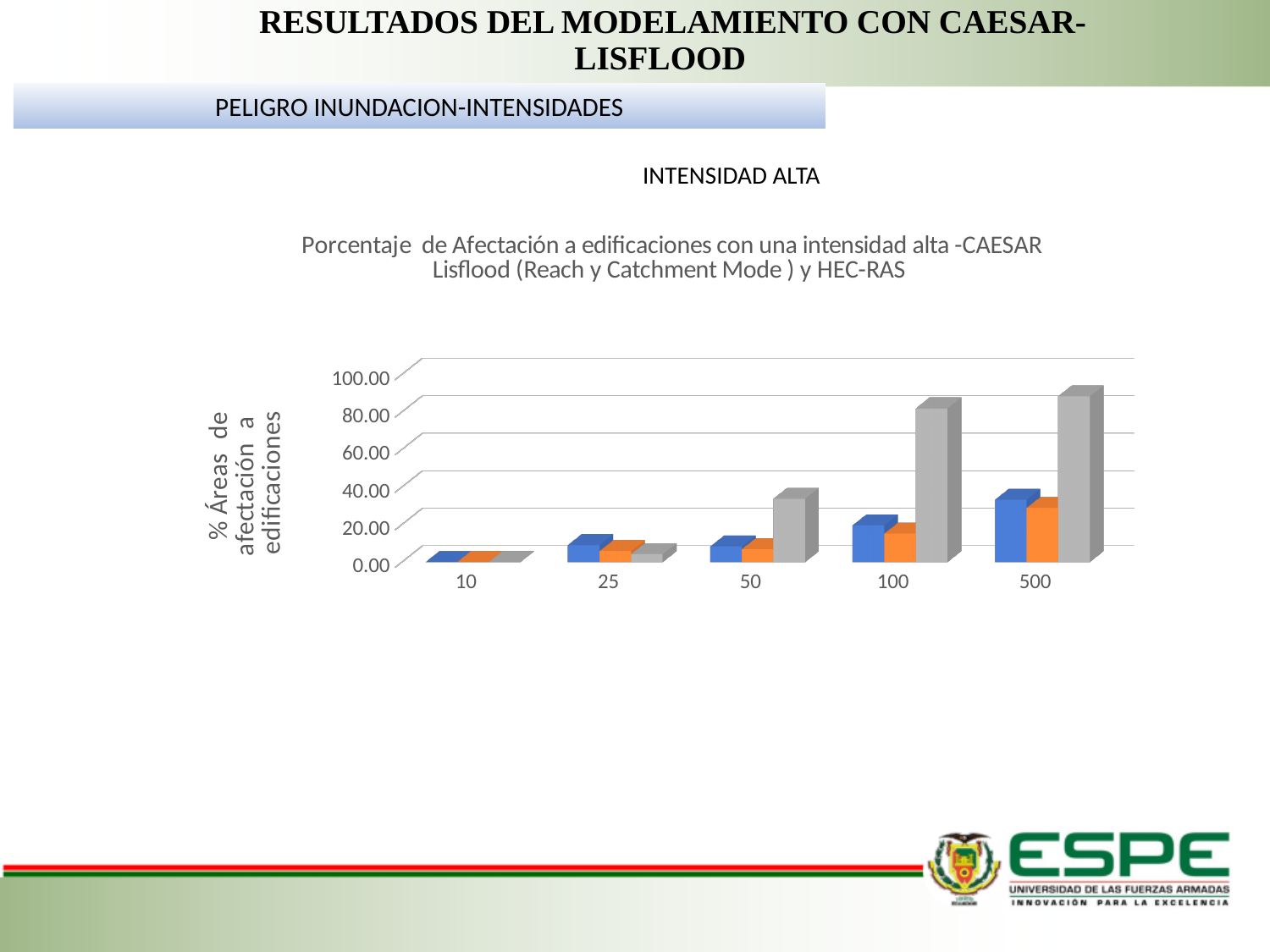

RESULTADOS DEL MODELAMIENTO CON CAESAR-LISFLOOD

PELIGRO INUNDACION-INTENSIDADES
INTENSIDAD ALTA

[unsupported chart]